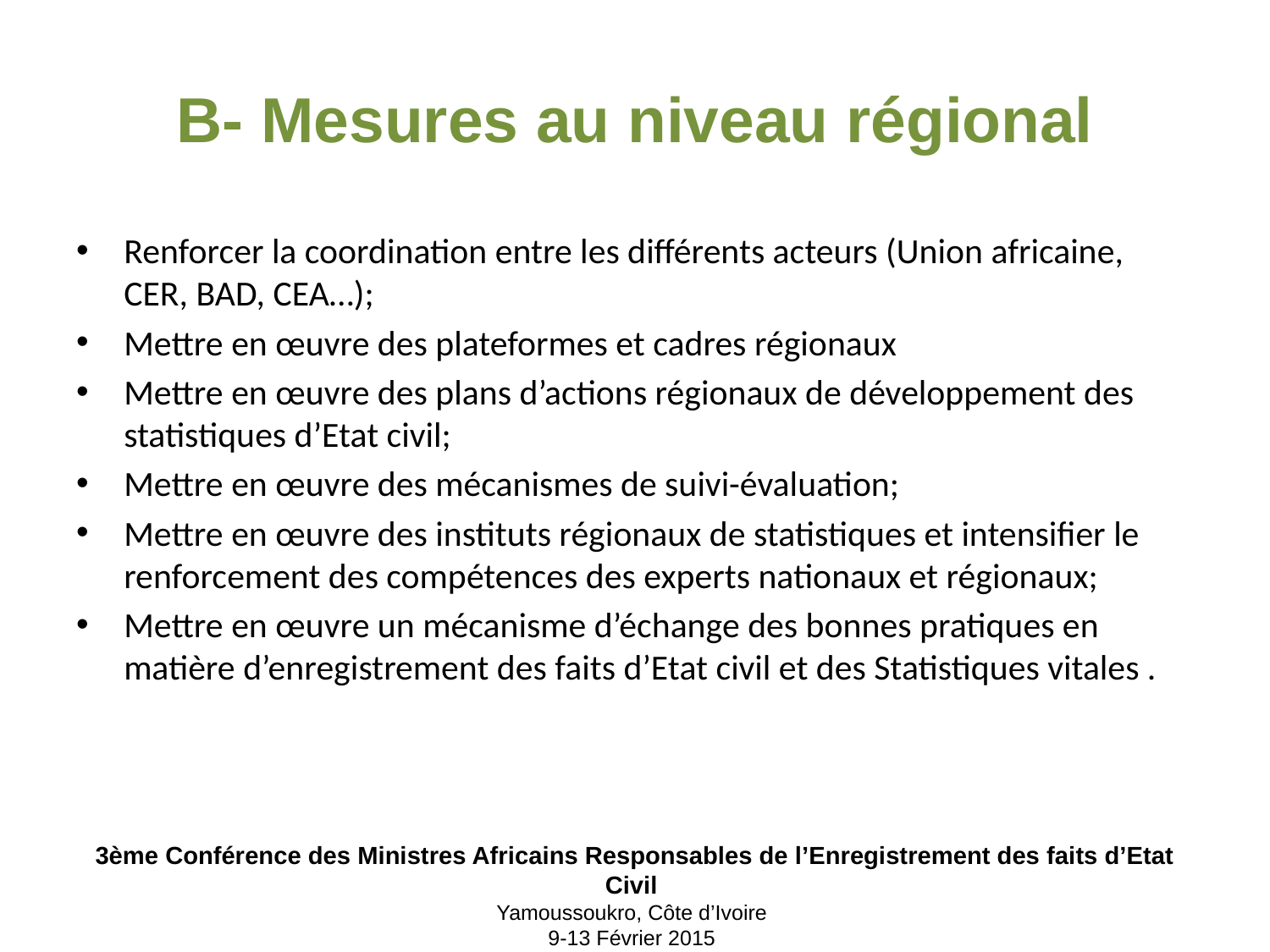

# B- Mesures au niveau régional
Renforcer la coordination entre les différents acteurs (Union africaine, CER, BAD, CEA…);
Mettre en œuvre des plateformes et cadres régionaux
Mettre en œuvre des plans d’actions régionaux de développement des statistiques d’Etat civil;
Mettre en œuvre des mécanismes de suivi-évaluation;
Mettre en œuvre des instituts régionaux de statistiques et intensifier le renforcement des compétences des experts nationaux et régionaux;
Mettre en œuvre un mécanisme d’échange des bonnes pratiques en matière d’enregistrement des faits d’Etat civil et des Statistiques vitales .

3ème Conférence des Ministres Africains Responsables de l’Enregistrement des faits d’Etat Civil
Yamoussoukro, Côte d’Ivoire
9-13 Février 2015